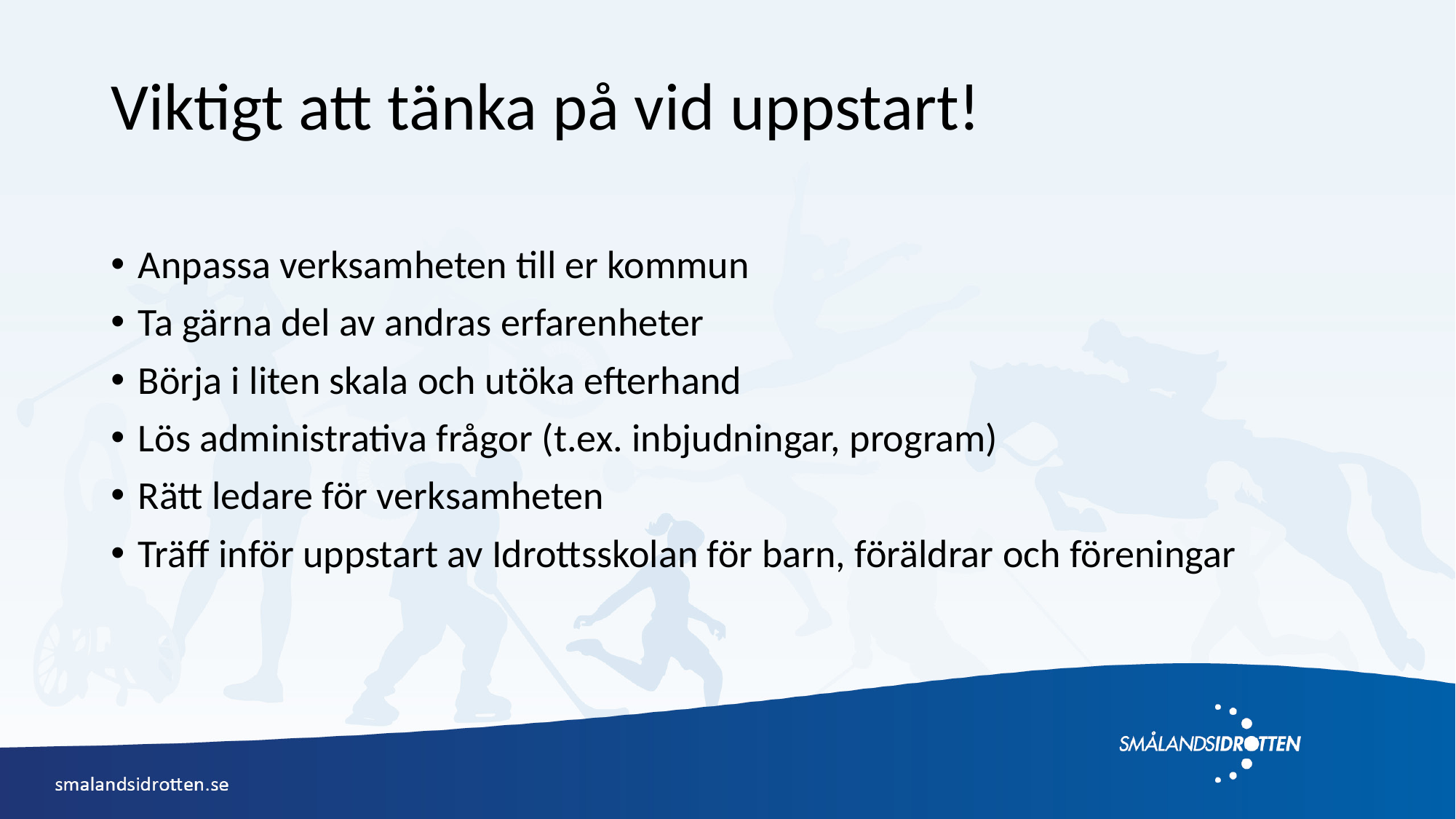

# Viktigt att tänka på vid uppstart!
Anpassa verksamheten till er kommun
Ta gärna del av andras erfarenheter
Börja i liten skala och utöka efterhand
Lös administrativa frågor (t.ex. inbjudningar, program)
Rätt ledare för verksamheten
Träff inför uppstart av Idrottsskolan för barn, föräldrar och föreningar